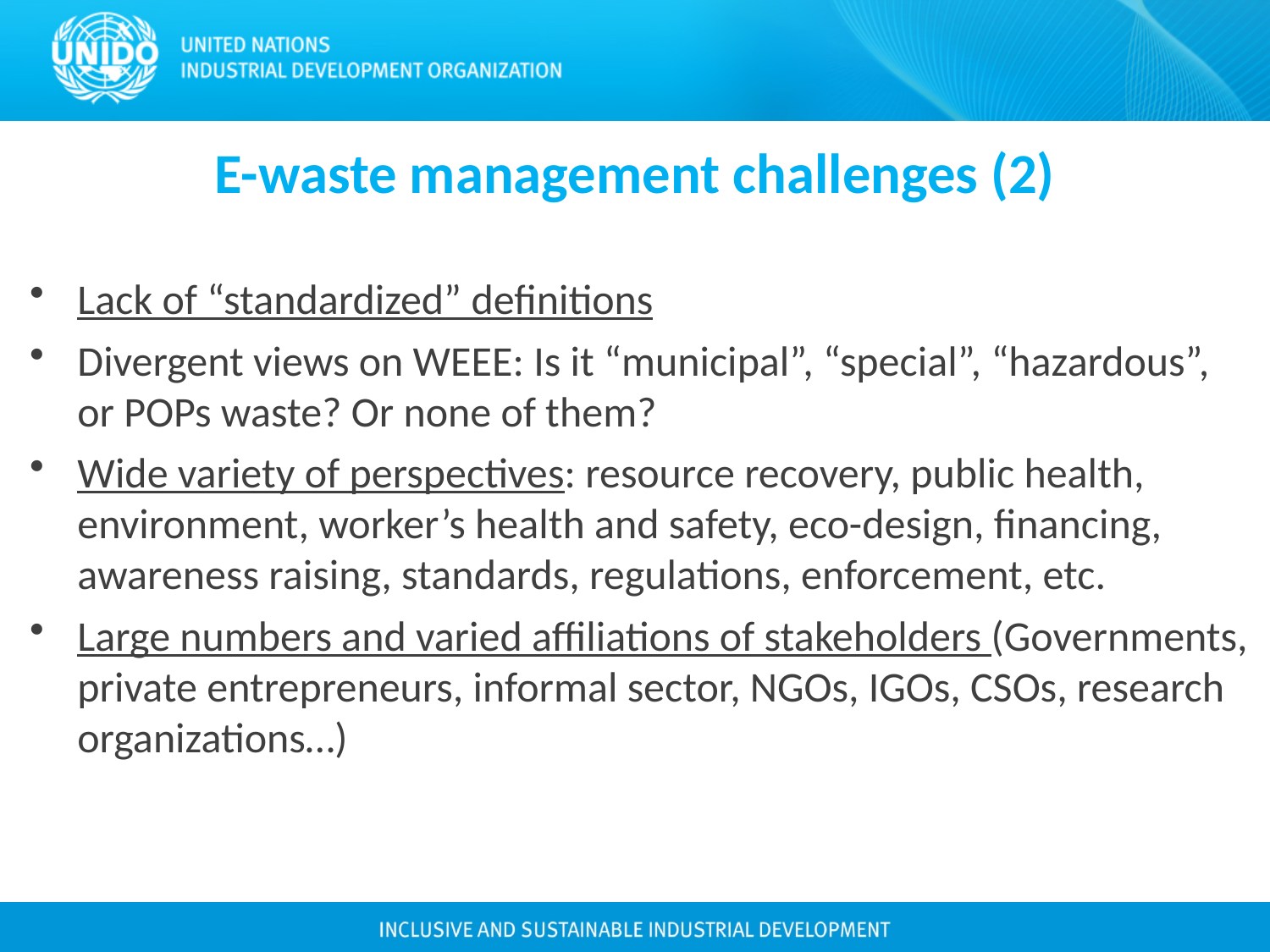

E-waste management challenges (2)
Lack of “standardized” definitions
Divergent views on WEEE: Is it “municipal”, “special”, “hazardous”, or POPs waste? Or none of them?
Wide variety of perspectives: resource recovery, public health, environment, worker’s health and safety, eco-design, financing, awareness raising, standards, regulations, enforcement, etc.
Large numbers and varied affiliations of stakeholders (Governments, private entrepreneurs, informal sector, NGOs, IGOs, CSOs, research organizations…)